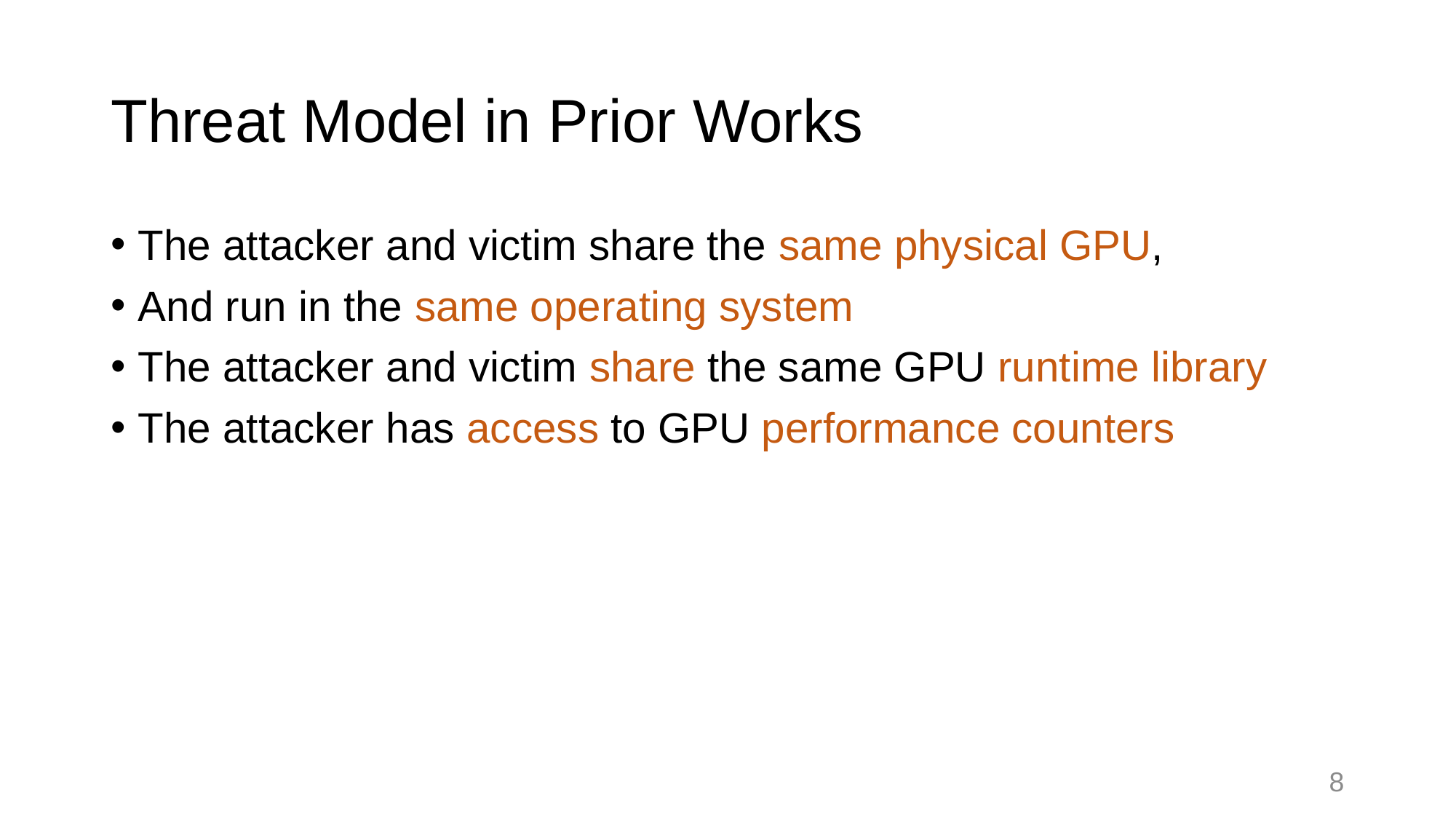

# Threat Model in Prior Works
The attacker and victim share the same physical GPU,
And run in the same operating system
The attacker and victim share the same GPU runtime library
The attacker has access to GPU performance counters
8